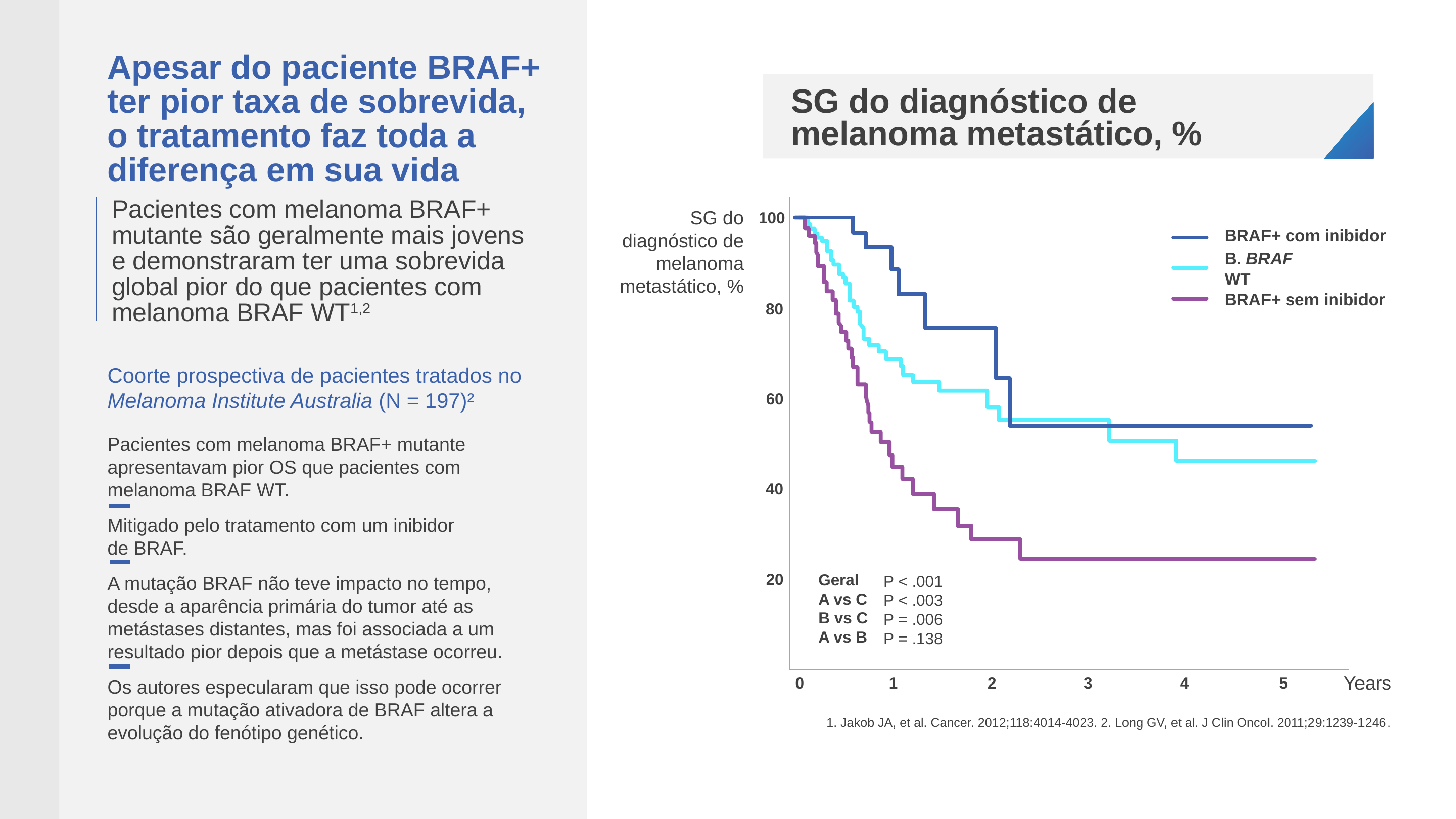

Apesar do paciente BRAF+ ter pior taxa de sobrevida, o tratamento faz toda a diferença em sua vida
Pacientes com melanoma BRAF+ mutante são geralmente mais jovens e demonstraram ter uma sobrevida global pior do que pacientes com melanoma BRAF WT1,2

SG do diagnóstico de melanoma metastático, %

SG do diagnóstico de melanoma metastático, %
100
80
60
40
20
Geral
A vs C
B vs C
A vs B
P < .001
P < .003
P = .006
P = .138
Years
5
0
1
2
3
4

BRAF+ com inibidor
B. BRAF WT
BRAF+ sem inibidor
Coorte prospectiva de pacientes tratados no Melanoma Institute Australia (N = 197)²

Pacientes com melanoma BRAF+ mutante apresentavam pior OS que pacientes com melanoma BRAF WT.
Mitigado pelo tratamento com um inibidor
de BRAF.
A mutação BRAF não teve impacto no tempo, desde a aparência primária do tumor até as metástases distantes, mas foi associada a um resultado pior depois que a metástase ocorreu.
Os autores especularam que isso pode ocorrer porque a mutação ativadora de BRAF altera a evolução do fenótipo genético.
1. Jakob JA, et al. Cancer. 2012;118:4014-4023. 2. Long GV, et al. J Clin Oncol. 2011;29:1239-1246.